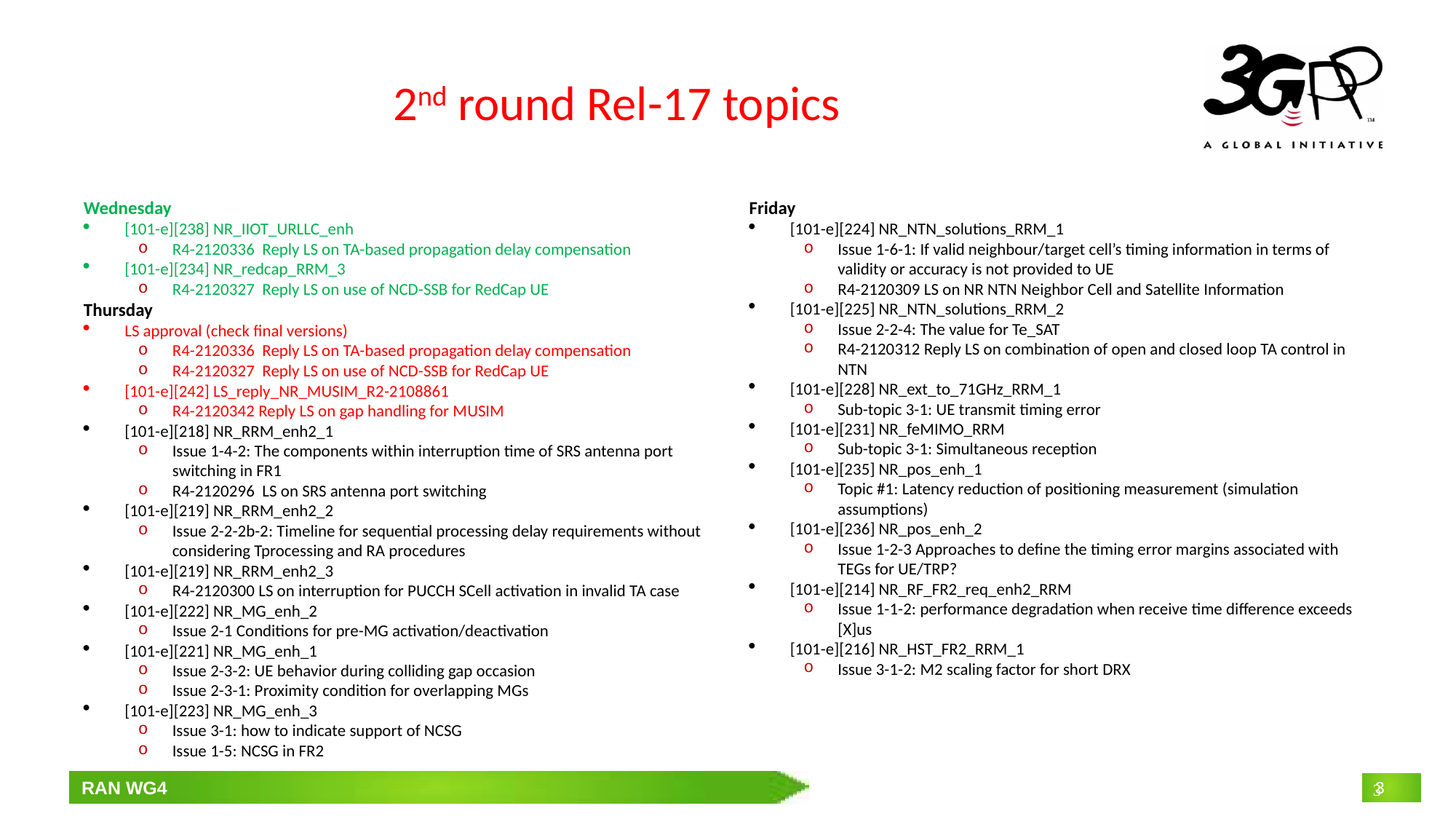

# 2nd round Rel-17 topics
Wednesday
[101-e][238] NR_IIOT_URLLC_enh
R4-2120336  Reply LS on TA-based propagation delay compensation
[101-e][234] NR_redcap_RRM_3
R4-2120327  Reply LS on use of NCD-SSB for RedCap UE
Thursday
LS approval (check final versions)
R4-2120336  Reply LS on TA-based propagation delay compensation
R4-2120327  Reply LS on use of NCD-SSB for RedCap UE
[101-e][242] LS_reply_NR_MUSIM_R2-2108861
R4-2120342 Reply LS on gap handling for MUSIM
[101-e][218] NR_RRM_enh2_1
Issue 1-4-2: The components within interruption time of SRS antenna port switching in FR1
R4-2120296  LS on SRS antenna port switching
[101-e][219] NR_RRM_enh2_2
Issue 2-2-2b-2: Timeline for sequential processing delay requirements without considering Tprocessing and RA procedures
[101-e][219] NR_RRM_enh2_3
R4-2120300 LS on interruption for PUCCH SCell activation in invalid TA case
[101-e][222] NR_MG_enh_2
Issue 2-1 Conditions for pre-MG activation/deactivation
[101-e][221] NR_MG_enh_1
Issue 2-3-2: UE behavior during colliding gap occasion
Issue 2-3-1: Proximity condition for overlapping MGs
[101-e][223] NR_MG_enh_3
Issue 3-1: how to indicate support of NCSG
Issue 1-5: NCSG in FR2
Friday
[101-e][224] NR_NTN_solutions_RRM_1
Issue 1-6-1: If valid neighbour/target cell’s timing information in terms of validity or accuracy is not provided to UE
R4-2120309 LS on NR NTN Neighbor Cell and Satellite Information
[101-e][225] NR_NTN_solutions_RRM_2
Issue 2-2-4: The value for Te_SAT
R4-2120312 Reply LS on combination of open and closed loop TA control in NTN
[101-e][228] NR_ext_to_71GHz_RRM_1
Sub-topic 3-1: UE transmit timing error
[101-e][231] NR_feMIMO_RRM
Sub-topic 3-1: Simultaneous reception
[101-e][235] NR_pos_enh_1
Topic #1: Latency reduction of positioning measurement (simulation assumptions)
[101-e][236] NR_pos_enh_2
Issue 1-2-3 Approaches to define the timing error margins associated with TEGs for UE/TRP?
[101-e][214] NR_RF_FR2_req_enh2_RRM
Issue 1-1-2: performance degradation when receive time difference exceeds [X]us
[101-e][216] NR_HST_FR2_RRM_1
Issue 3-1-2: M2 scaling factor for short DRX

3